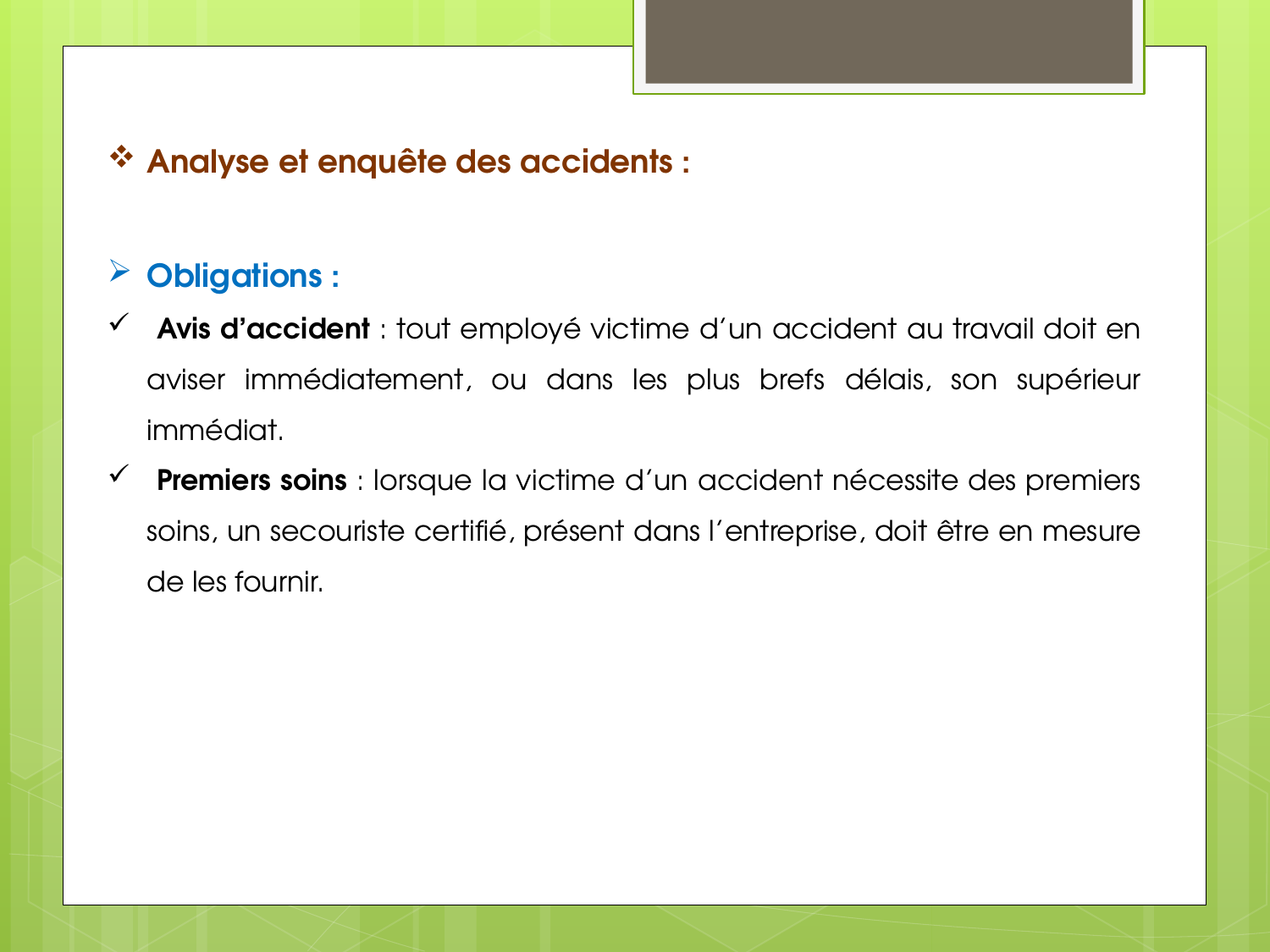

Analyse et enquête des accidents :

Obligations :
 Avis d’accident : tout employé victime d’un accident au travail doit en aviser immédiatement, ou dans les plus brefs délais, son supérieur immédiat.
 Premiers soins : lorsque la victime d’un accident nécessite des premiers soins, un secouriste certifié, présent dans l’entreprise, doit être en mesure de les fournir.